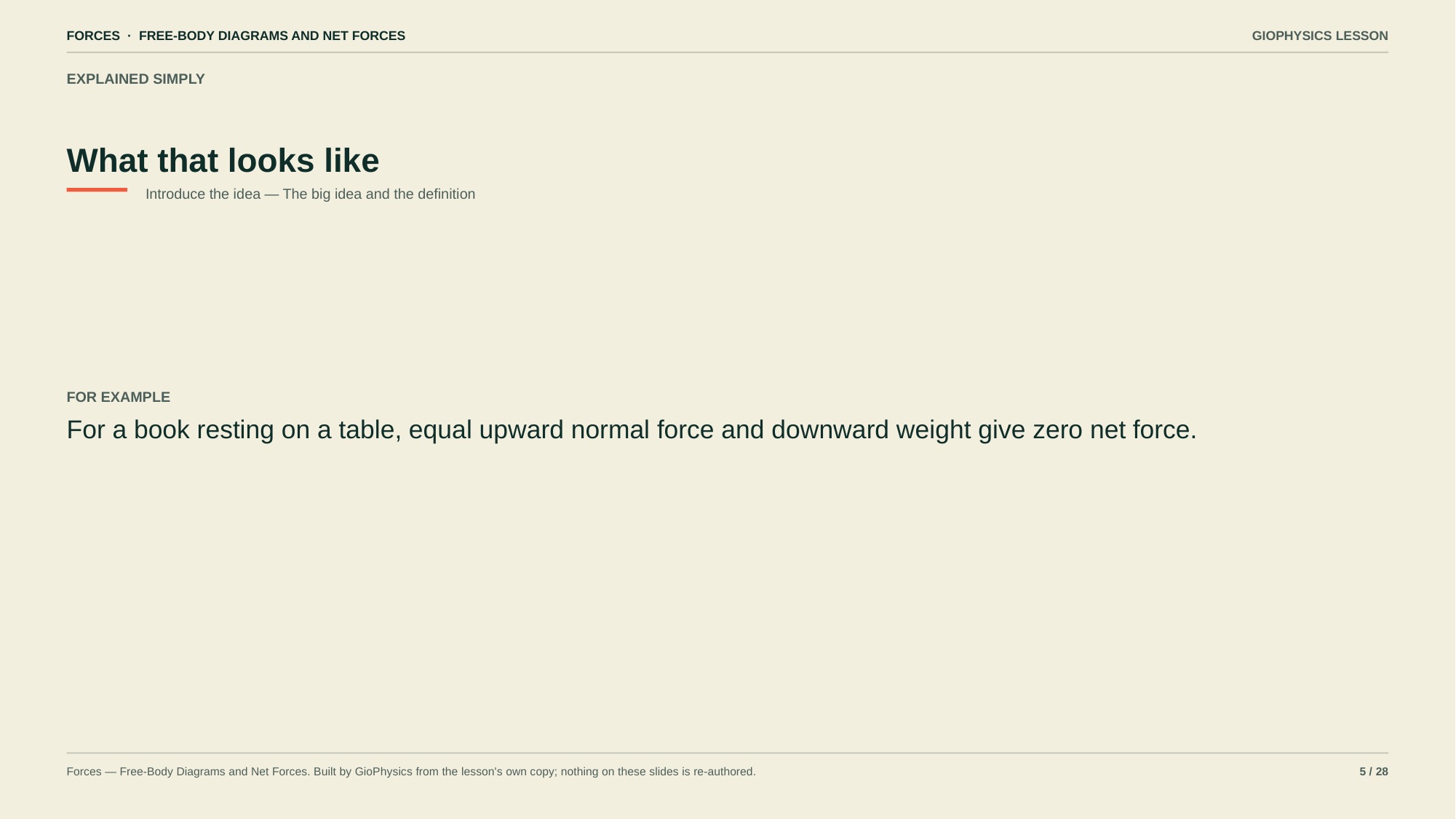

FORCES  ·  FREE-BODY DIAGRAMS AND NET FORCES
GIOPHYSICS LESSON

EXPLAINED SIMPLY
What that looks like
Introduce the idea — The big idea and the definition

FOR EXAMPLE
For a book resting on a table, equal upward normal force and downward weight give zero net force.

Forces — Free-Body Diagrams and Net Forces. Built by GioPhysics from the lesson's own copy; nothing on these slides is re-authored.
5 / 28